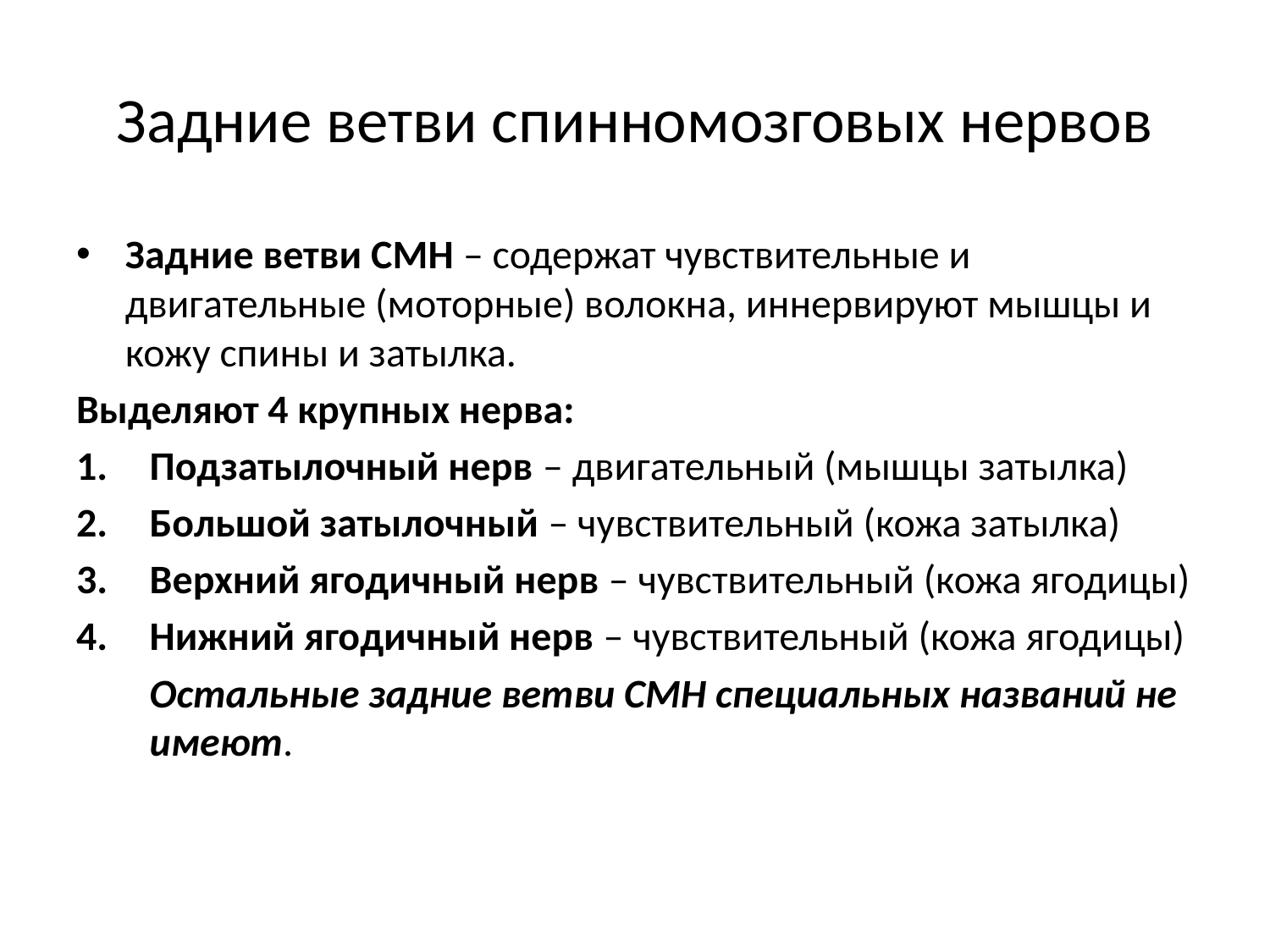

# Задние ветви спинномозговых нервов
Задние ветви СМН – содержат чувствительные и двигательные (моторные) волокна, иннервируют мышцы и кожу спины и затылка.
Выделяют 4 крупных нерва:
Подзатылочный нерв – двигательный (мышцы затылка)
Большой затылочный – чувствительный (кожа затылка)
Верхний ягодичный нерв – чувствительный (кожа ягодицы)
Нижний ягодичный нерв – чувствительный (кожа ягодицы)
	Остальные задние ветви СМН специальных названий не имеют.